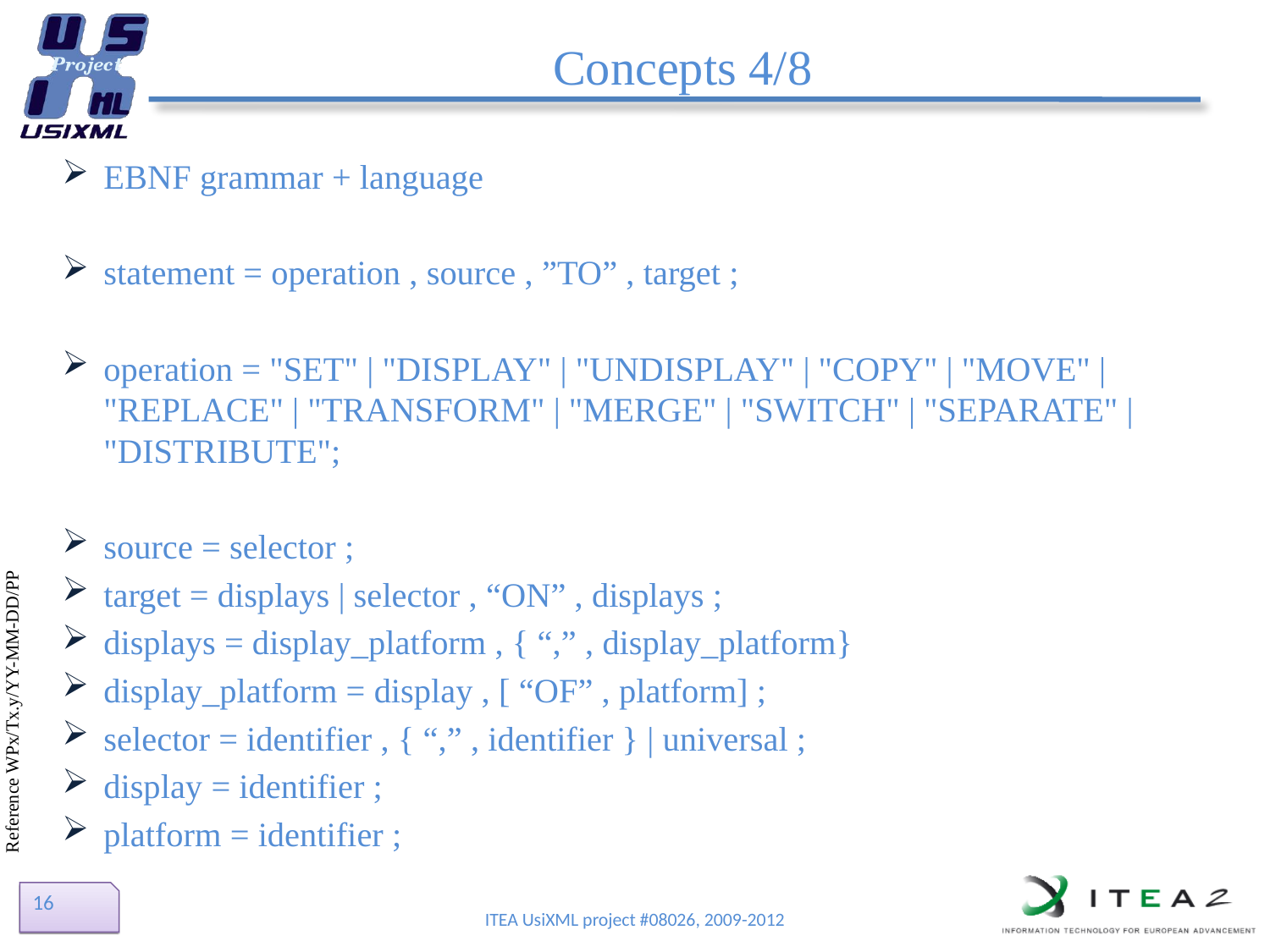

# Concepts 4/8
EBNF grammar + language

statement = operation , source , ”TO” , target ;

operation = "SET" | "DISPLAY" | "UNDISPLAY" | "COPY" | "MOVE" | "REPLACE" | "TRANSFORM" | "MERGE" | "SWITCH" | "SEPARATE" | "DISTRIBUTE";

source = selector ;
target = displays | selector , “ON” , displays ;
displays = display_platform , { “,” , display_platform}
display_platform = display , [ “OF” , platform] ;
selector = identifier , { “,” , identifier } | universal ;
display = identifier ;
platform = identifier ;
16
ITEA UsiXML project #08026, 2009-2012